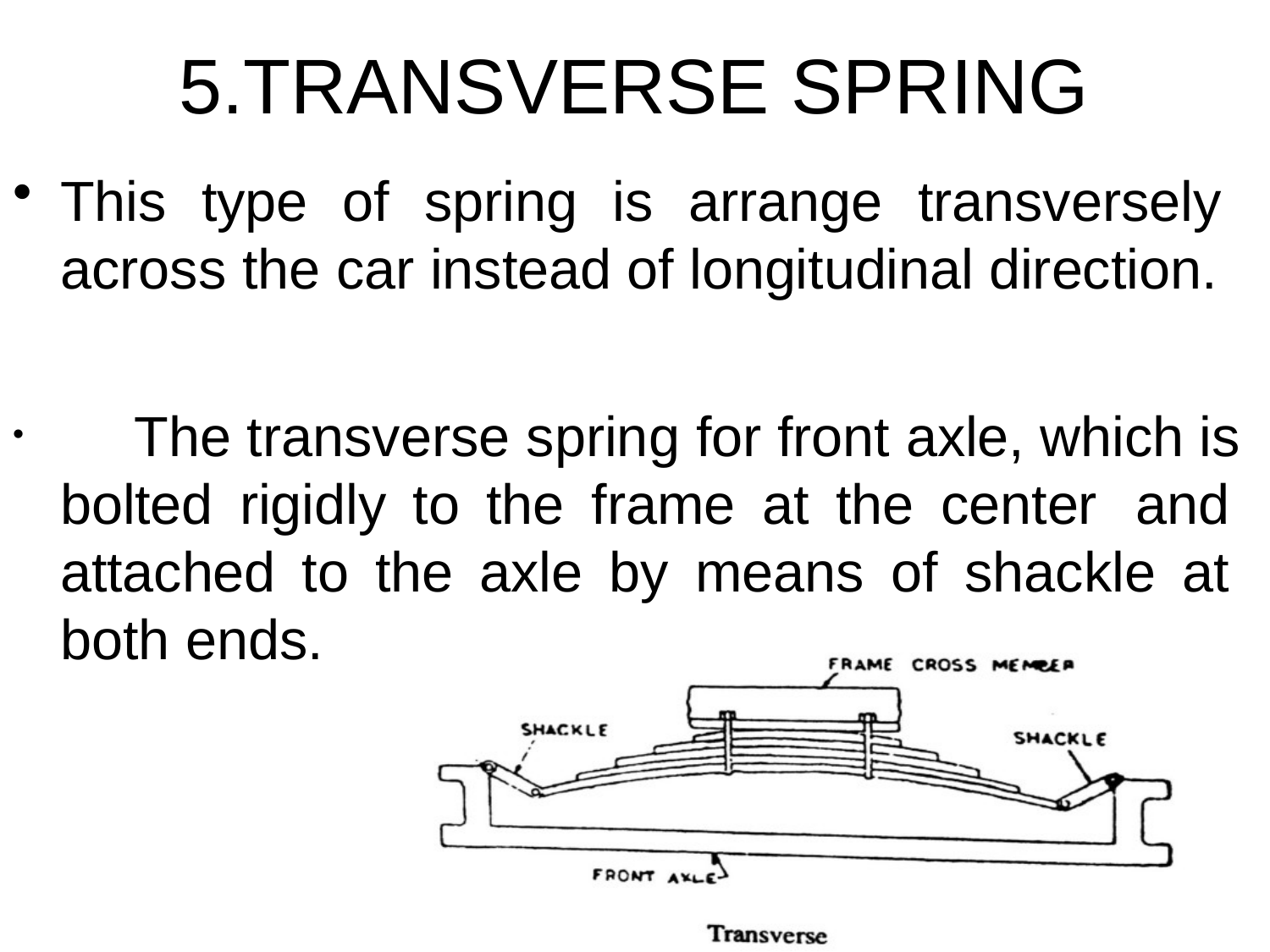

# 5.TRANSVERSE SPRING
This type of spring is arrange transversely  across the car instead of longitudinal direction.

	The transverse spring for front axle, which is  bolted rigidly to the frame at the center and  attached to the axle by means of shackle at  both ends.